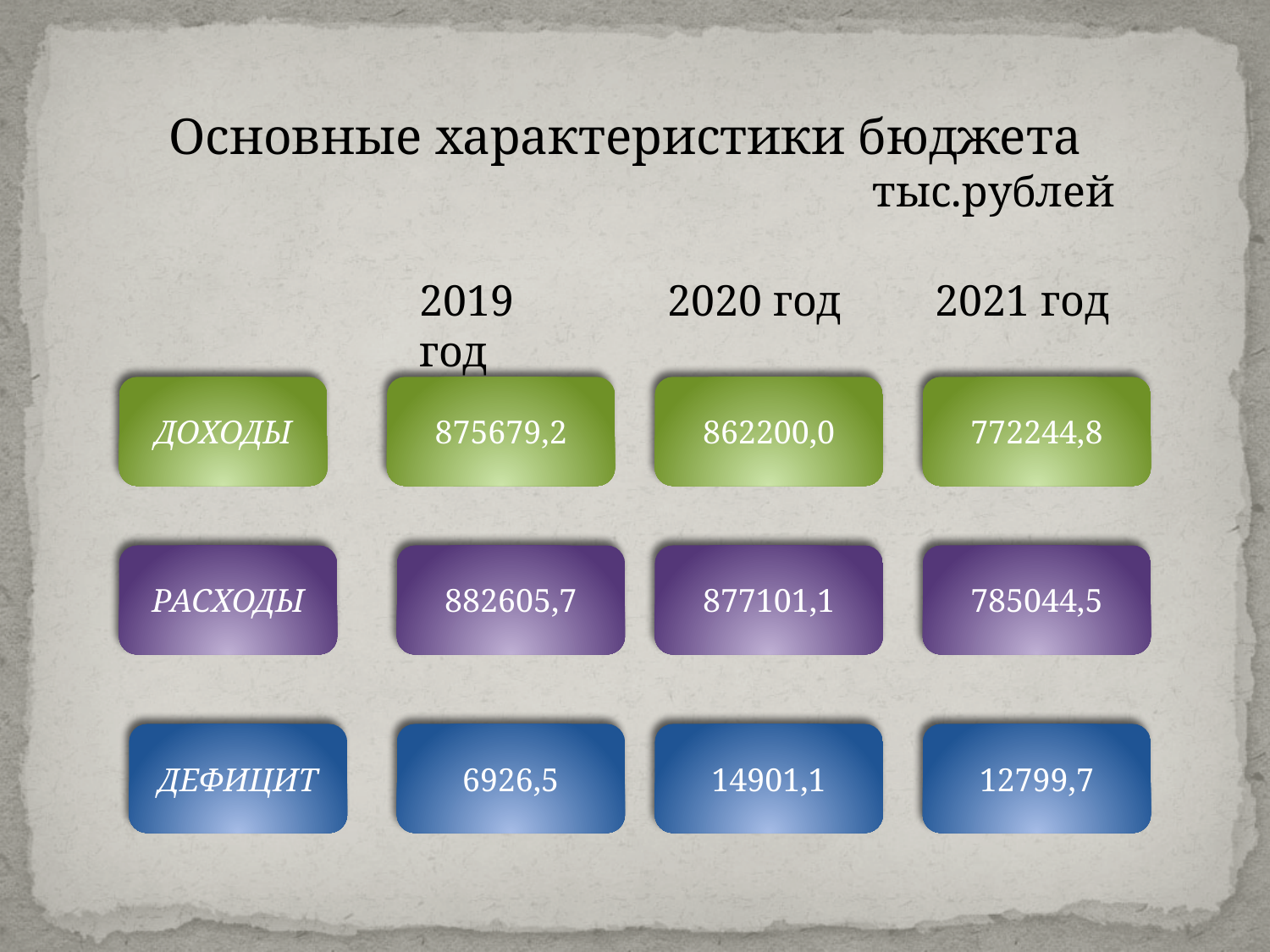

Основные характеристики бюджета
                                                                   тыс.рублей
2019 год
2020 год
2021 год
ДОХОДЫ
875679,2
862200,0
772244,8
РАСХОДЫ
882605,7
877101,1
785044,5
ДЕФИЦИТ
6926,5
14901,1
12799,7